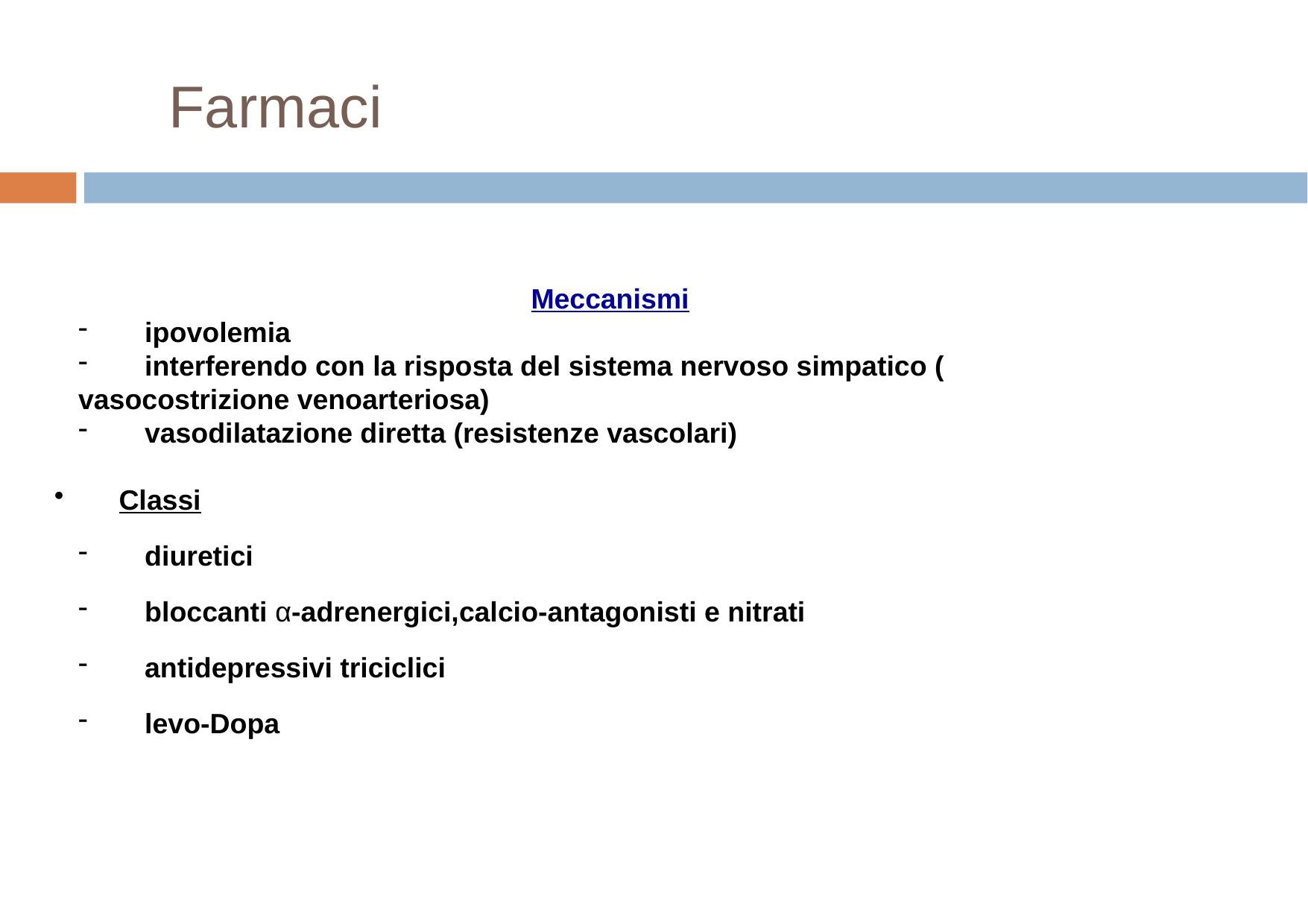

Farmaci
Meccanismi
ipovolemia
interferendo con la risposta del sistema nervoso simpatico (
vasocostrizione venoarteriosa)
vasodilatazione diretta (resistenze vascolari)

Classi
diuretici
bloccanti α-adrenergici,calcio-antagonisti e nitrati
antidepressivi triciclici
levo-Dopa